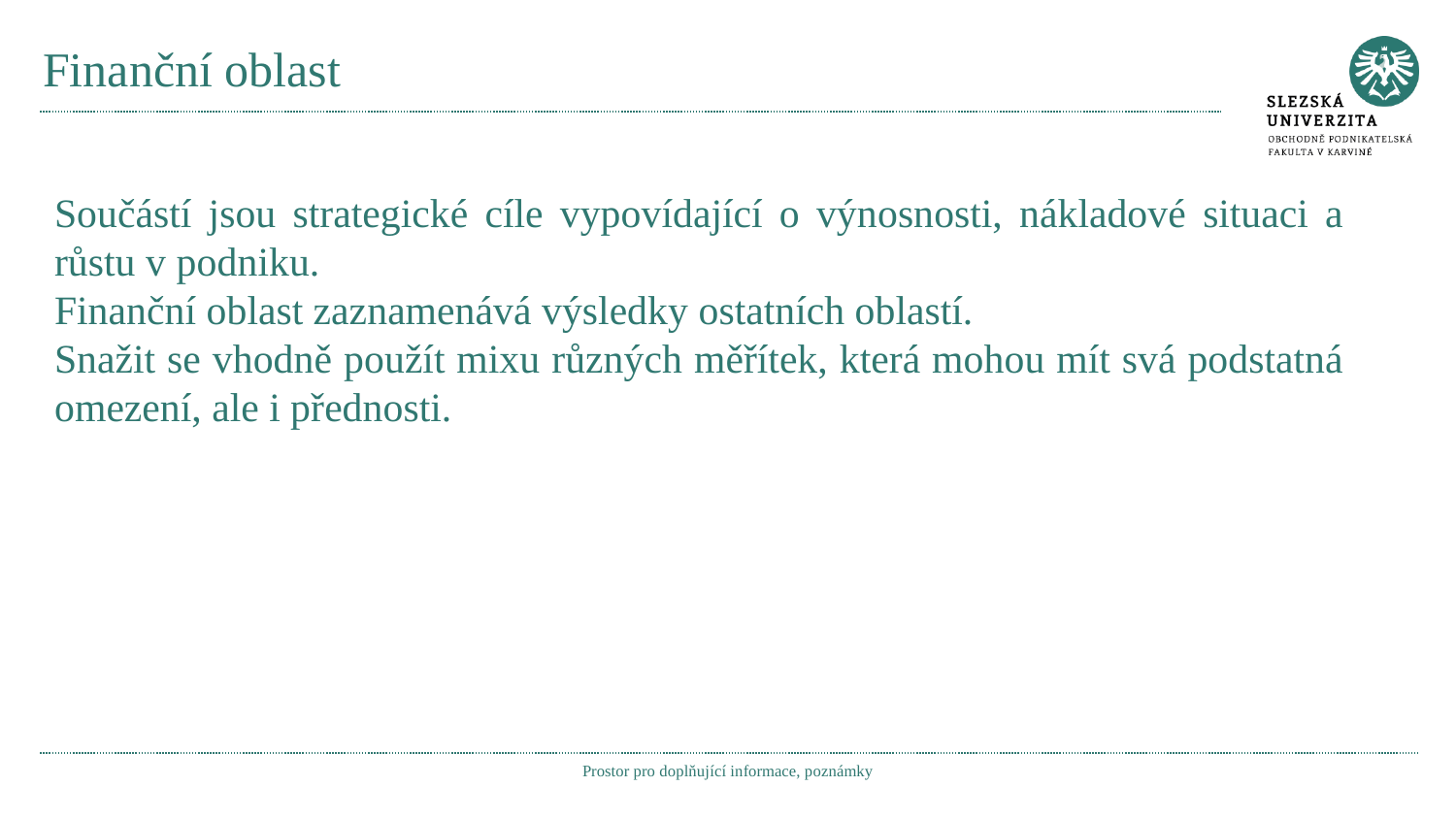

# Finanční oblast
Součástí jsou strategické cíle vypovídající o výnosnosti, nákladové situaci a růstu v podniku.
Finanční oblast zaznamenává výsledky ostatních oblastí.
Snažit se vhodně použít mixu různých měřítek, která mohou mít svá podstatná omezení, ale i přednosti.
Prostor pro doplňující informace, poznámky